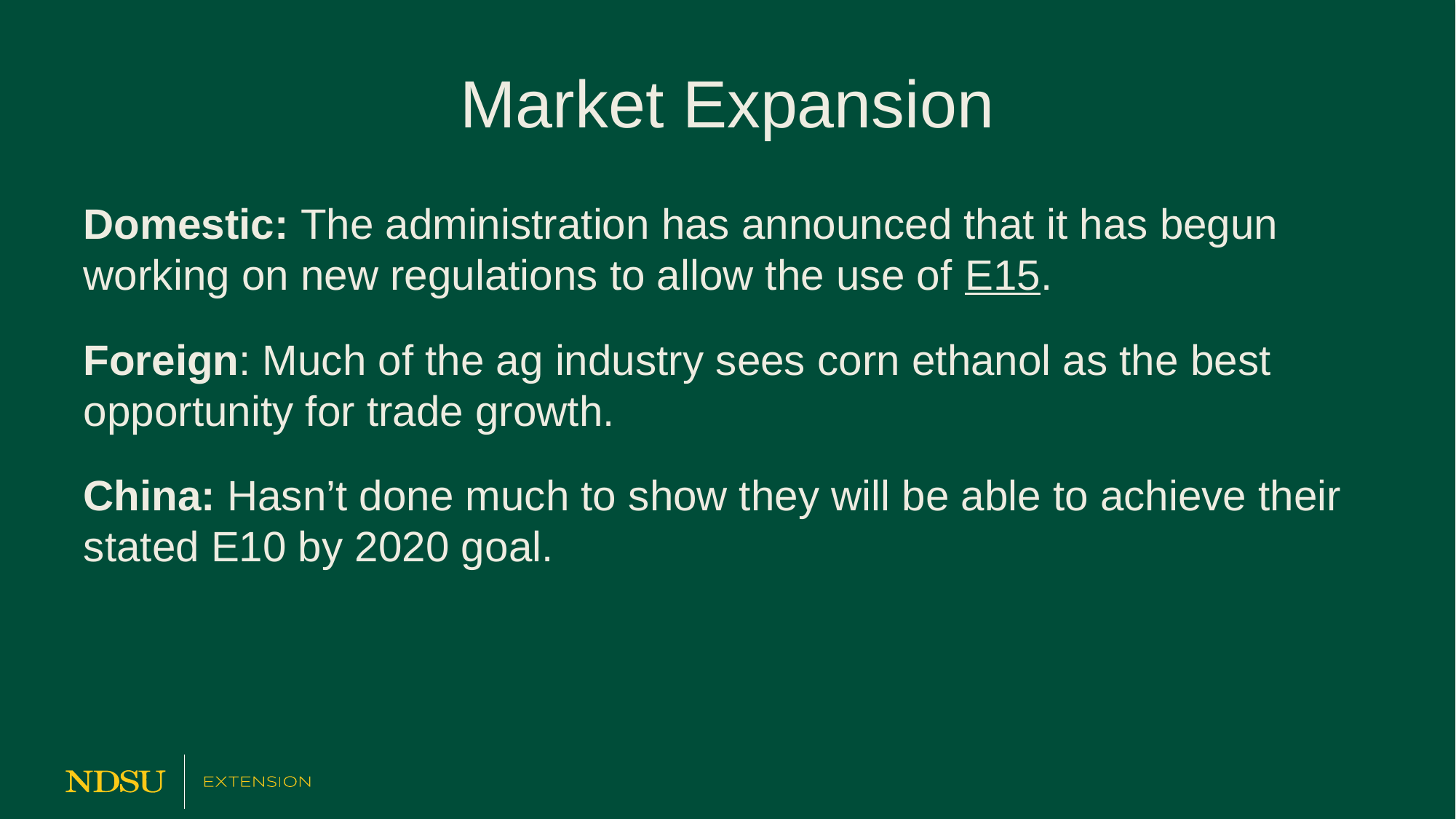

# Market Expansion
Domestic: The administration has announced that it has begun working on new regulations to allow the use of E15.

Foreign: Much of the ag industry sees corn ethanol as the best opportunity for trade growth.

China: Hasn’t done much to show they will be able to achieve their stated E10 by 2020 goal.